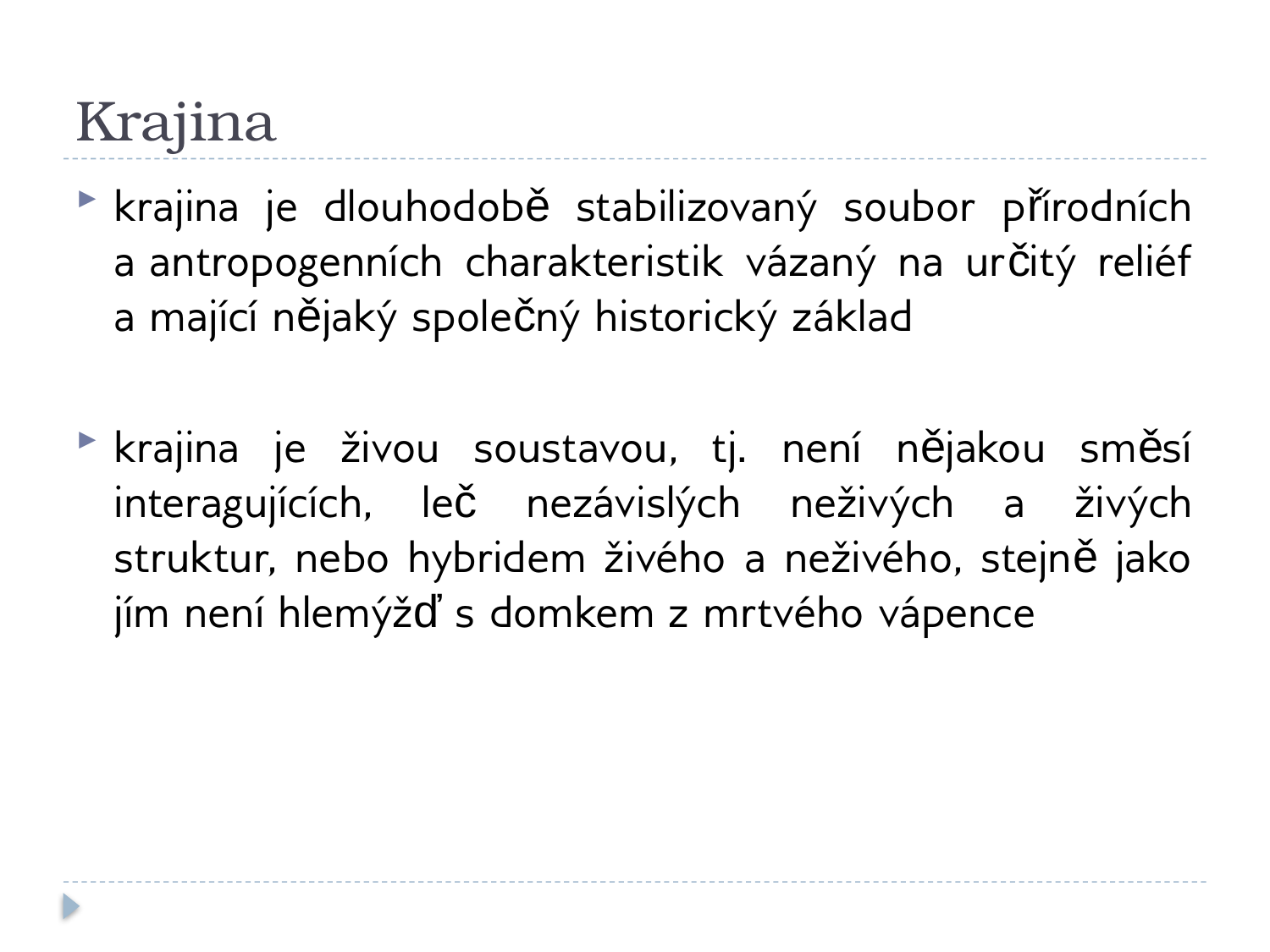

# Krajina
krajina je dlouhodobě stabilizovaný soubor přírodních a antropogenních charakteristik vázaný na určitý reliéf a mající nějaký společný historický základ

krajina je živou soustavou, tj. není nějakou směsí interagujících, leč nezávislých neživých a živých struktur, nebo hybridem živého a neživého, stejně jako jím není hlemýžď s domkem z mrtvého vápence